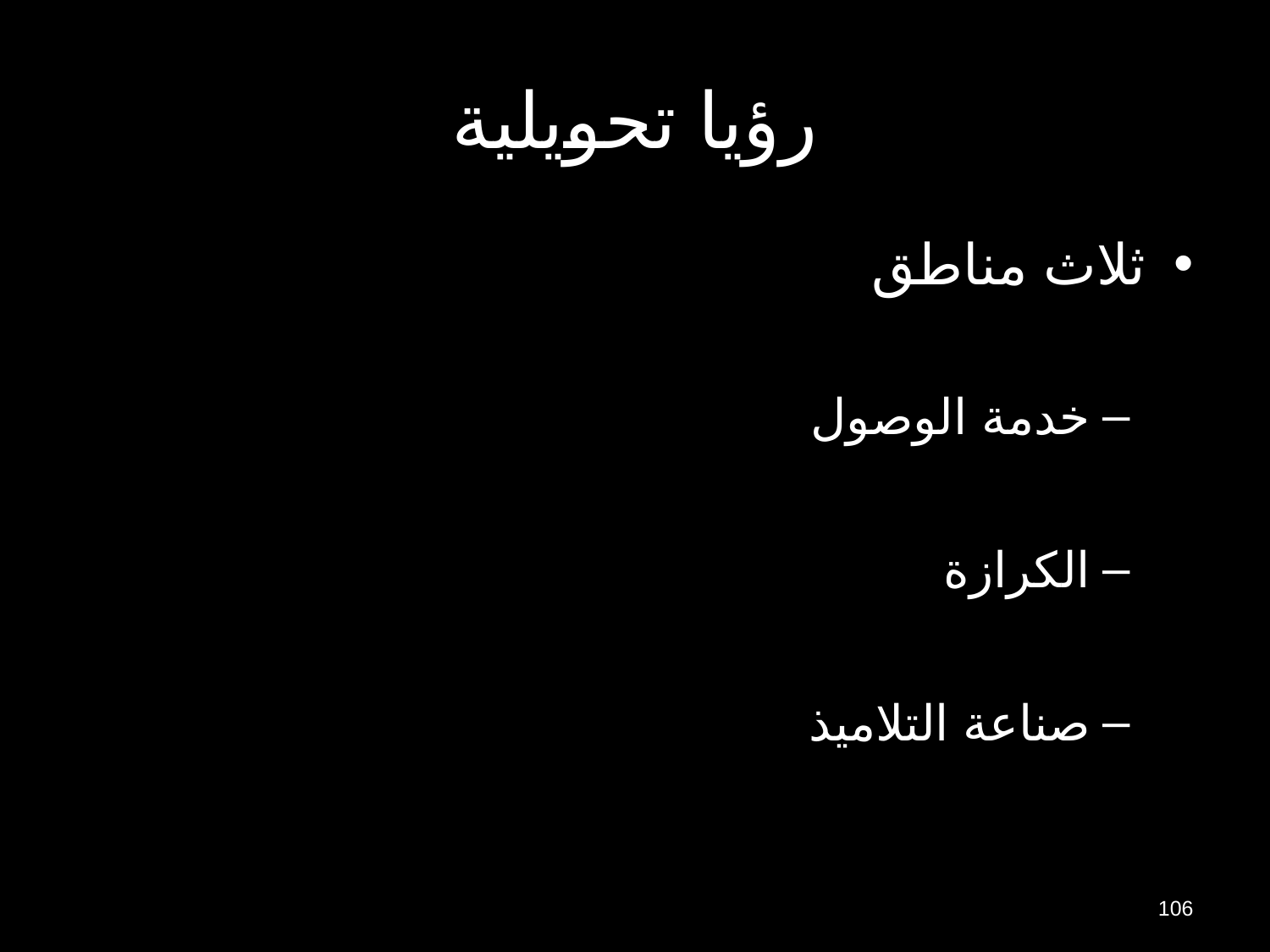

# رؤيا تحويلية
ثلاث مناطق

خدمة الوصول

الكرازة

صناعة التلاميذ
106